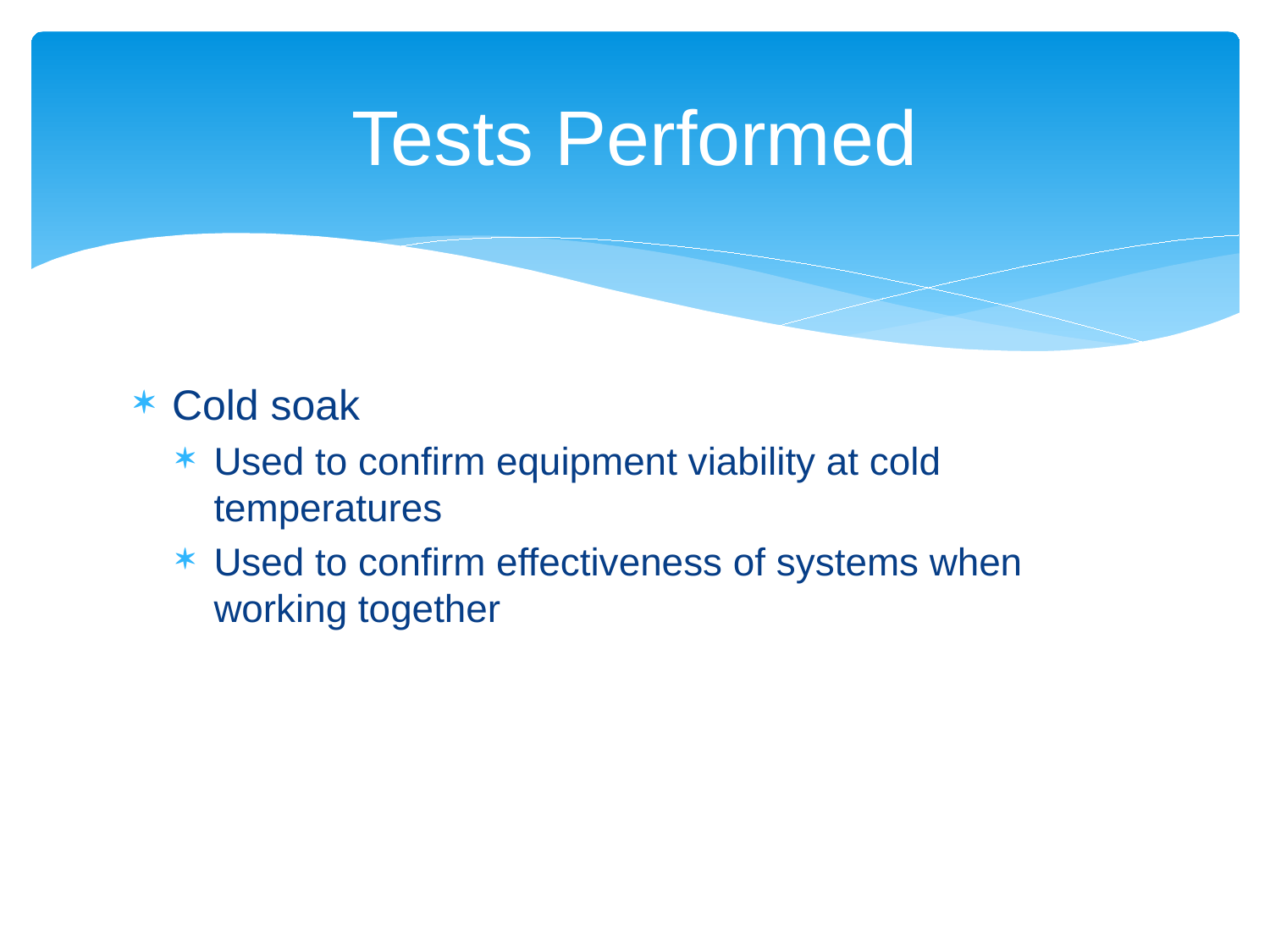

# Tests Performed
Cold soak
Used to confirm equipment viability at cold temperatures
Used to confirm effectiveness of systems when working together